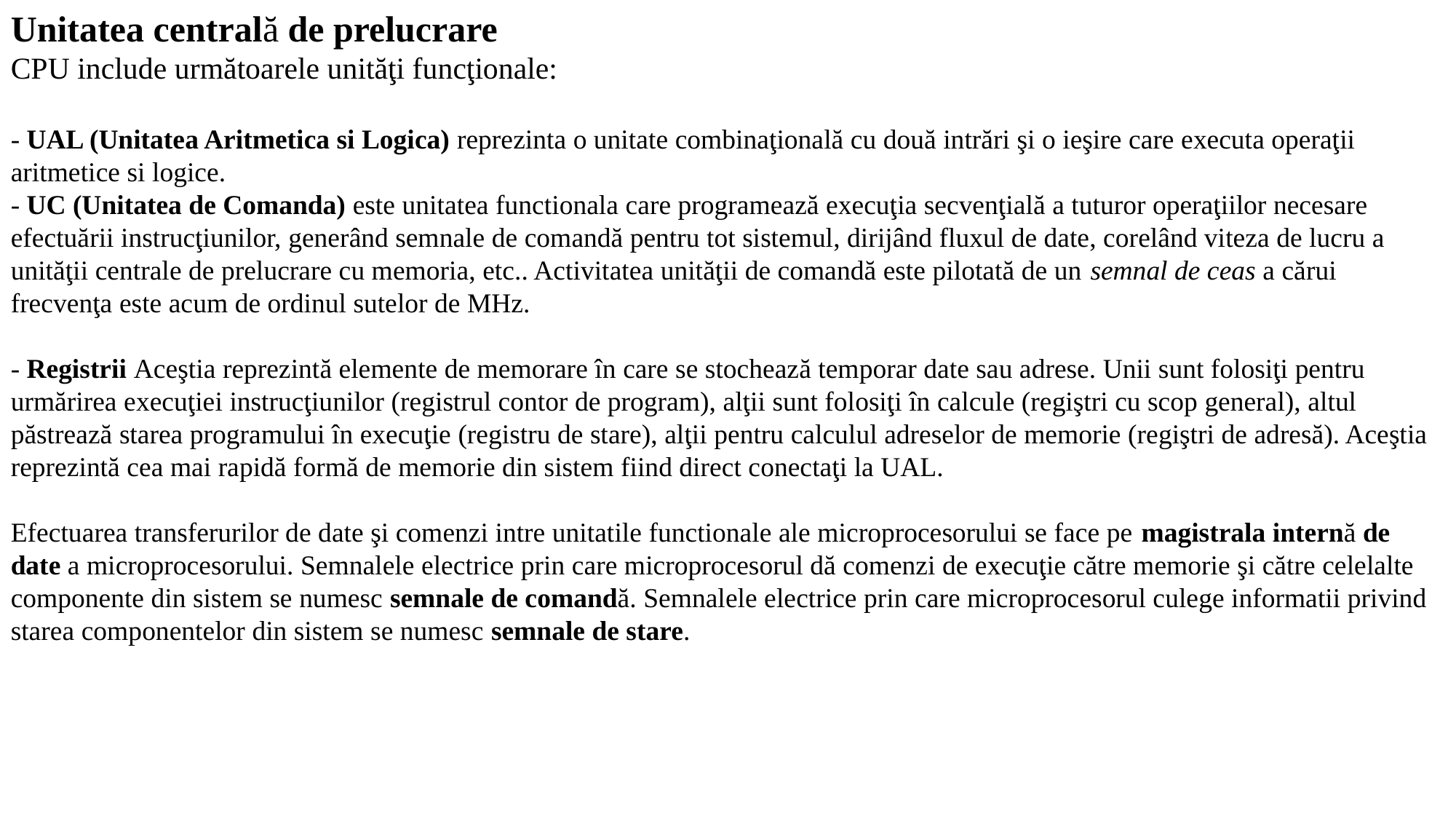

Unitatea centrală de prelucrare
CPU include următoarele unităţi funcţionale:
- UAL (Unitatea Aritmetica si Logica) reprezinta o unitate combinaţională cu două intrări şi o ieşire care executa operaţii aritmetice si logice.
- UC (Unitatea de Comanda) este unitatea functionala care programează execuţia secvenţială a tuturor operaţiilor necesare efectuării instrucţiunilor, generând semnale de comandă pentru tot sistemul, dirijând fluxul de date, corelând viteza de lucru a unităţii centrale de prelucrare cu memoria, etc.. Activitatea unităţii de comandă este pilotată de un semnal de ceas a cărui frecvenţa este acum de ordinul sutelor de MHz.
- Registrii Aceştia reprezintă elemente de memorare în care se stochează temporar date sau adrese. Unii sunt folosiţi pentru urmărirea execuţiei instrucţiunilor (registrul contor de program), alţii sunt folosiţi în calcule (regiştri cu scop general), altul păstrează starea programului în execuţie (registru de stare), alţii pentru calculul adreselor de memorie (regiştri de adresă). Aceştia reprezintă cea mai rapidă formă de memorie din sistem fiind direct conectaţi la UAL.
Efectuarea transferurilor de date şi comenzi intre unitatile functionale ale microprocesorului se face pe magistrala internă de date a microprocesorului. Semnalele electrice prin care microprocesorul dă comenzi de execuţie către memorie şi către celelalte componente din sistem se numesc semnale de comandă. Semnalele electrice prin care microprocesorul culege informatii privind starea componentelor din sistem se numesc semnale de stare.